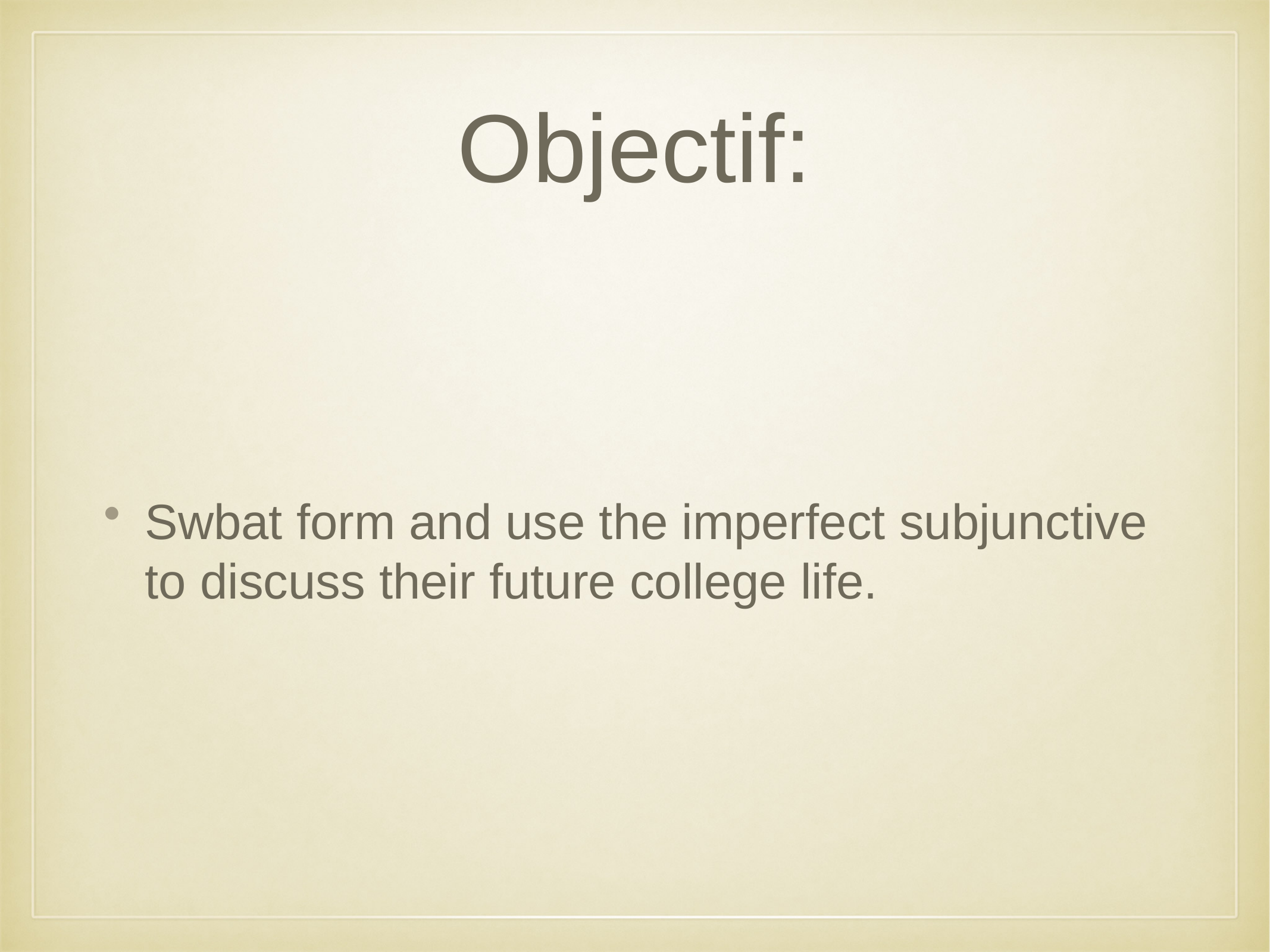

# Objectif:
Swbat form and use the imperfect subjunctive to discuss their future college life.